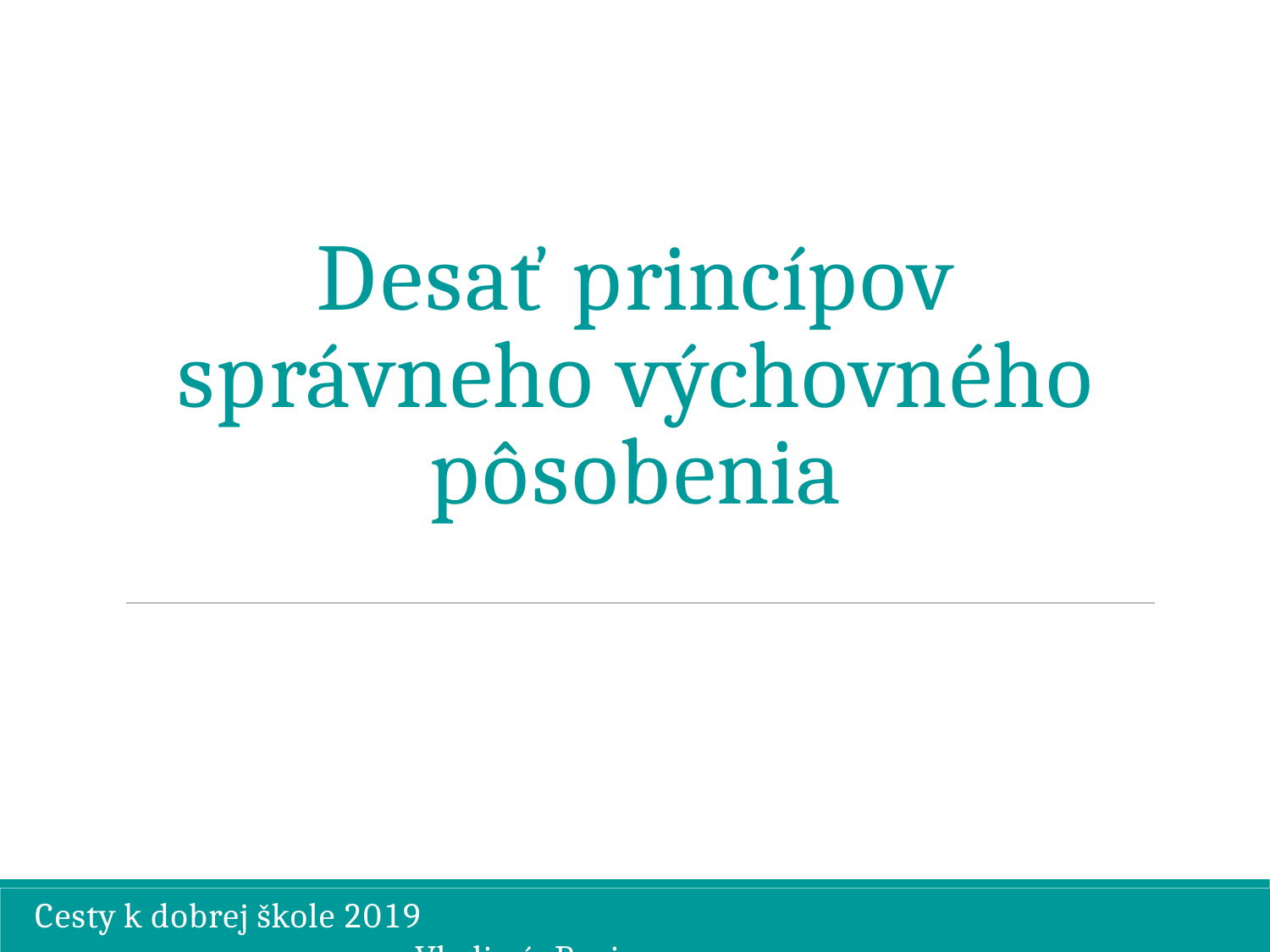

# Desať princípov správneho výchovného pôsobenia
Cesty k dobrej škole 2019									Vladimír Burjan